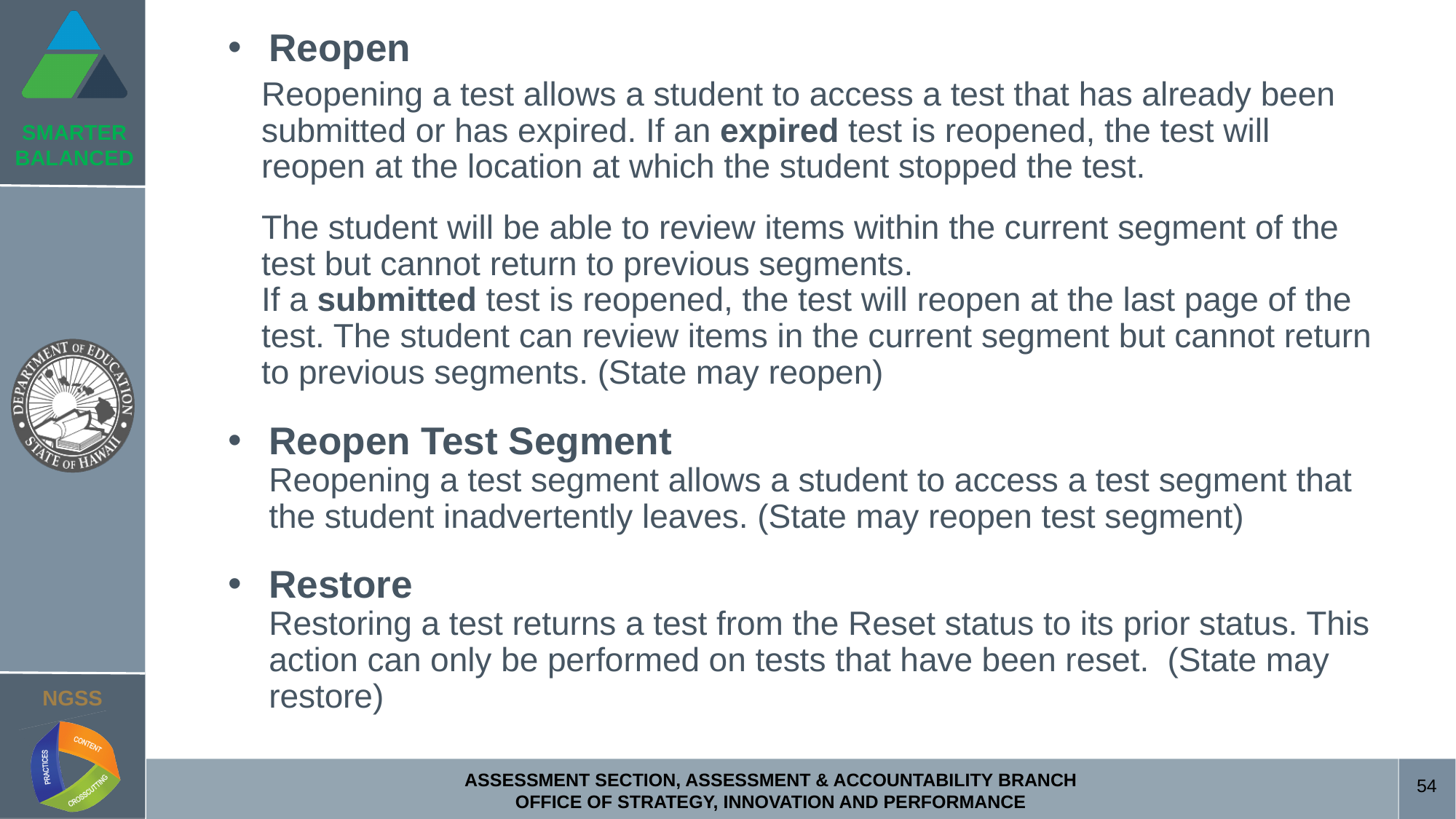

Reopen
Reopening a test allows a student to access a test that has already been submitted or has expired. If an expired test is reopened, the test will reopen at the location at which the student stopped the test.
The student will be able to review items within the current segment of the test but cannot return to previous segments.
If a submitted test is reopened, the test will reopen at the last page of the test. The student can review items in the current segment but cannot return to previous segments. (State may reopen)

Reopen Test Segment
Reopening a test segment allows a student to access a test segment that the student inadvertently leaves. (State may reopen test segment)

Restore
Restoring a test returns a test from the Reset status to its prior status. This action can only be performed on tests that have been reset.  (State may restore)